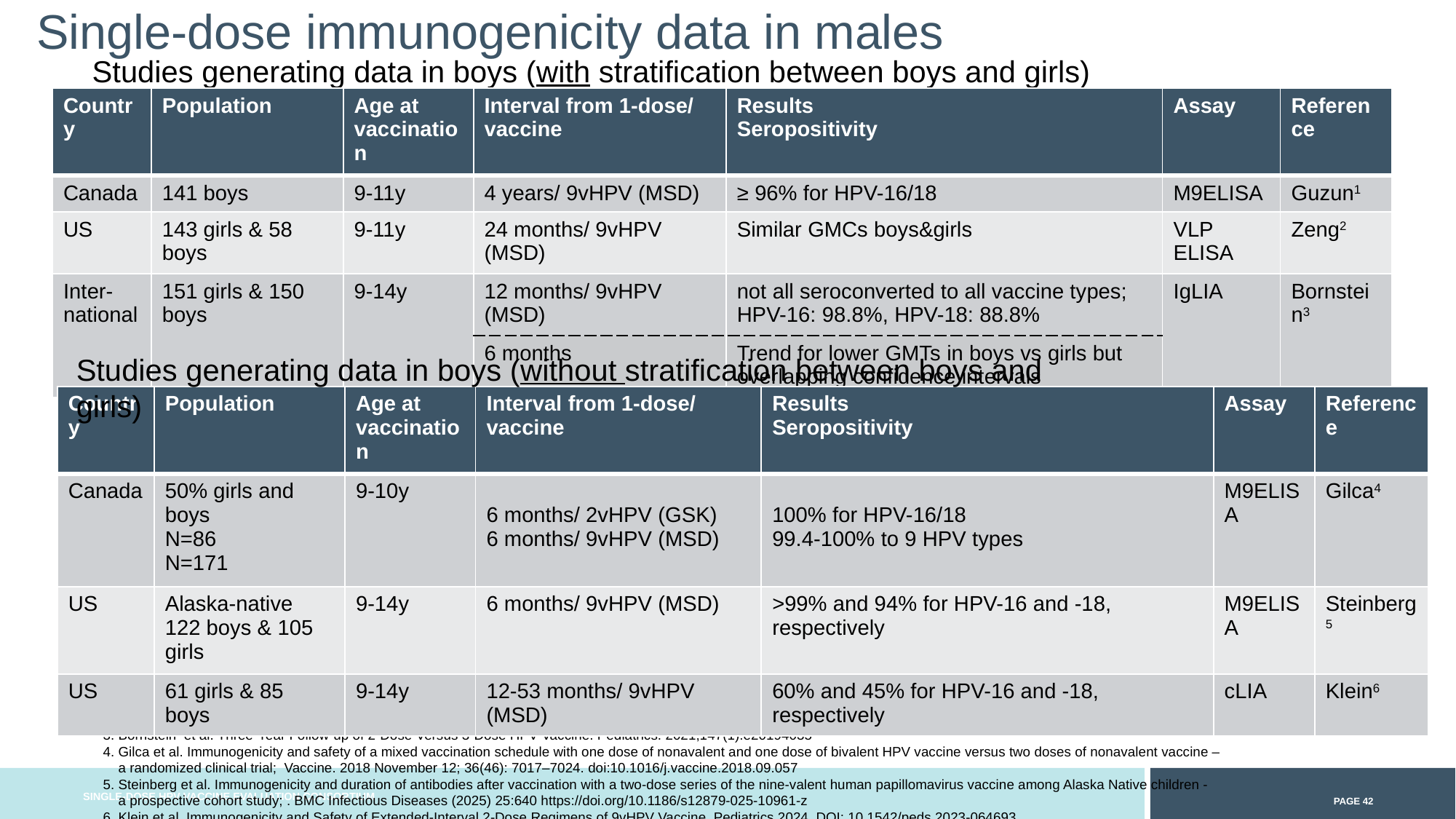

Single-dose immunogenicity data in males
Studies generating data in boys (with stratification between boys and girls)

Studies generating data in boys without stratification:
| Country | Population | Age at vaccination | Interval from 1-dose/ vaccine | Results Seropositivity | Assay | Reference |
| --- | --- | --- | --- | --- | --- | --- |
| Canada | 141 boys | 9-11y | 4 years/ 9vHPV (MSD) | ≥ 96% for HPV-16/18 | M9ELISA | Guzun1 |
| US | 143 girls & 58 boys | 9-11y | 24 months/ 9vHPV (MSD) | Similar GMCs boys&girls | VLP ELISA | Zeng2 |
| Inter-national | 151 girls & 150 boys | 9-14y | 12 months/ 9vHPV (MSD) | not all seroconverted to all vaccine types; HPV-16: 98.8%, HPV-18: 88.8% | IgLIA | Bornstein3 |
|  |  |  | 6 months | Trend for lower GMTs in boys vs girls but overlapping confidence intervals |  |  |
Studies generating data in boys (without stratification between boys and girls)

| Country | Population | Age at vaccination | Interval from 1-dose/ vaccine | Results Seropositivity | Assay | Reference |
| --- | --- | --- | --- | --- | --- | --- |
| Canada | 50% girls and boys N=86 N=171 | 9-10y | 6 months/ 2vHPV (GSK) 6 months/ 9vHPV (MSD) | 100% for HPV-16/18 99.4-100% to 9 HPV types | M9ELISA | Gilca4 |
| US | Alaska-native 122 boys & 105 girls | 9-14y | 6 months/ 9vHPV (MSD) | >99% and 94% for HPV-16 and -18, respectively | M9ELISA | Steinberg5 |
| US | 61 girls & 85 boys | 9-14y | 12-53 months/ 9vHPV (MSD) | 60% and 45% for HPV-16 and -18, respectively | cLIA | Klein6 |
Y: year of age; cLIA: competitive Luminex immunoassay; VLP: virus-like particle; ELISA virus-like particle enzyme-linked immunosorbent assay; M9ELISA: Multiplex ELISA
1. Guzun et al. Immune response after one dose of HPV vaccine among girls and boys and the impact of a second dose given after 3 or more years Vaccine 2025 doi.org/10.1016/j.vaccine.2025.127475
2.  Zeng Y, Moscicki A-B, Woo H, et al. HPV16/18 antibody responses after a single dose of nonavalent HPV vaccine. Pediatrics. 2023;152(1):e2022060301.
3. Bornstein  et al. Three-Year Follow-up of 2-Dose Versus 3-Dose HPV Vaccine. Pediatrics. 2021;147(1):e20194035
4. Gilca et al. Immunogenicity and safety of a mixed vaccination schedule with one dose of nonavalent and one dose of bivalent HPV vaccine versus two doses of nonavalent vaccine –
    a randomized clinical trial;  Vaccine. 2018 November 12; 36(46): 7017–7024. doi:10.1016/j.vaccine.2018.09.057
5. Steinberg et al. Immunogenicity and duration of antibodies after vaccination with a two‑dose series of the nine‑valent human papillomavirus vaccine among Alaska Native children -
    a prospective cohort study; . BMC Infectious Diseases (2025) 25:640 https://doi.org/10.1186/s12879-025-10961-z
6. Klein et al. Immunogenicity and Safety of Extended-Interval 2-Dose Regimens of 9vHPV Vaccine  Pediatrics 2024  DOI: 10.1542/peds.2023-064693